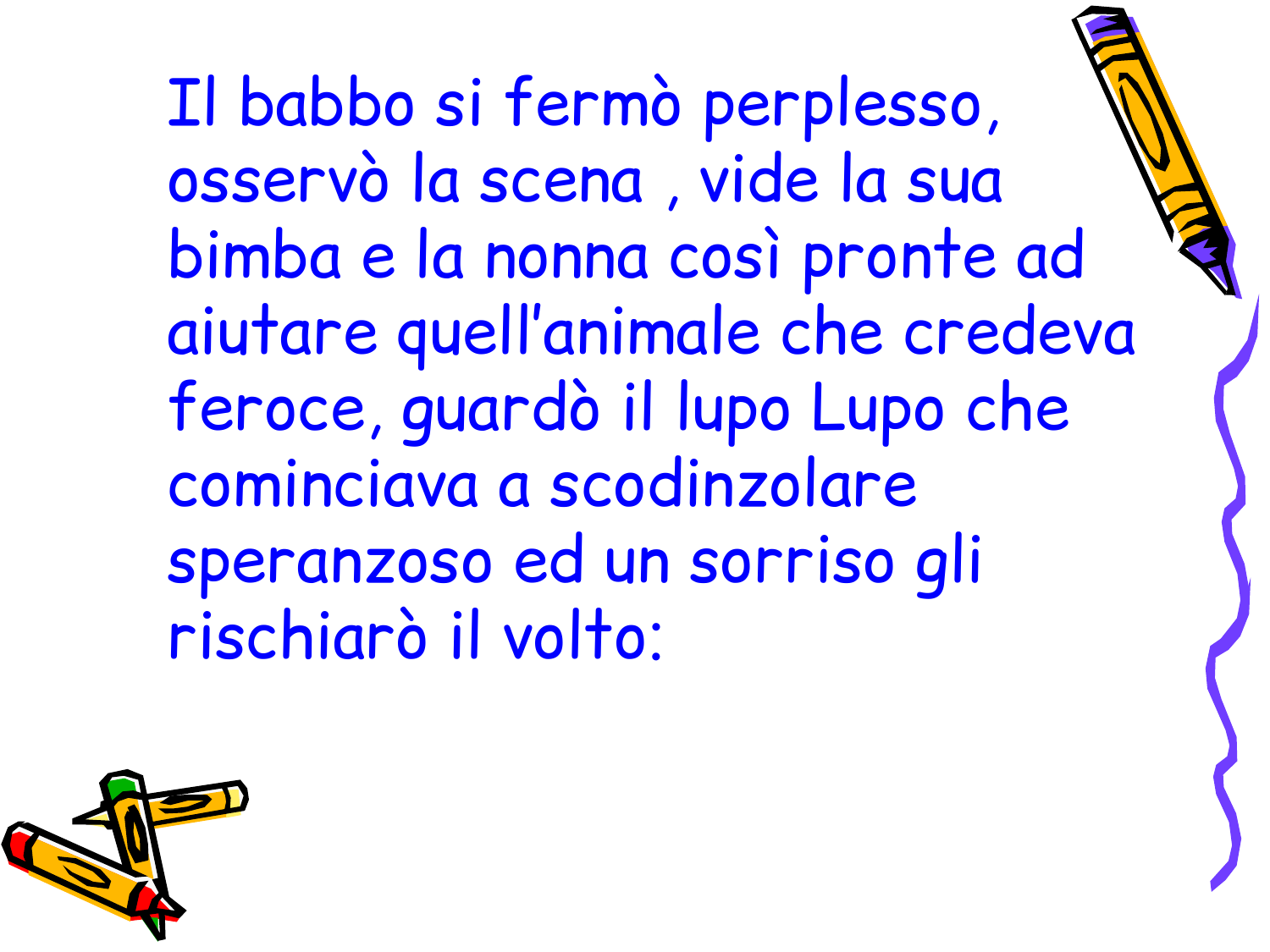

Il babbo si fermò perplesso, osservò la scena , vide la sua bimba e la nonna così pronte ad aiutare quell’animale che credeva feroce, guardò il lupo Lupo che cominciava a scodinzolare speranzoso ed un sorriso gli rischiarò il volto: